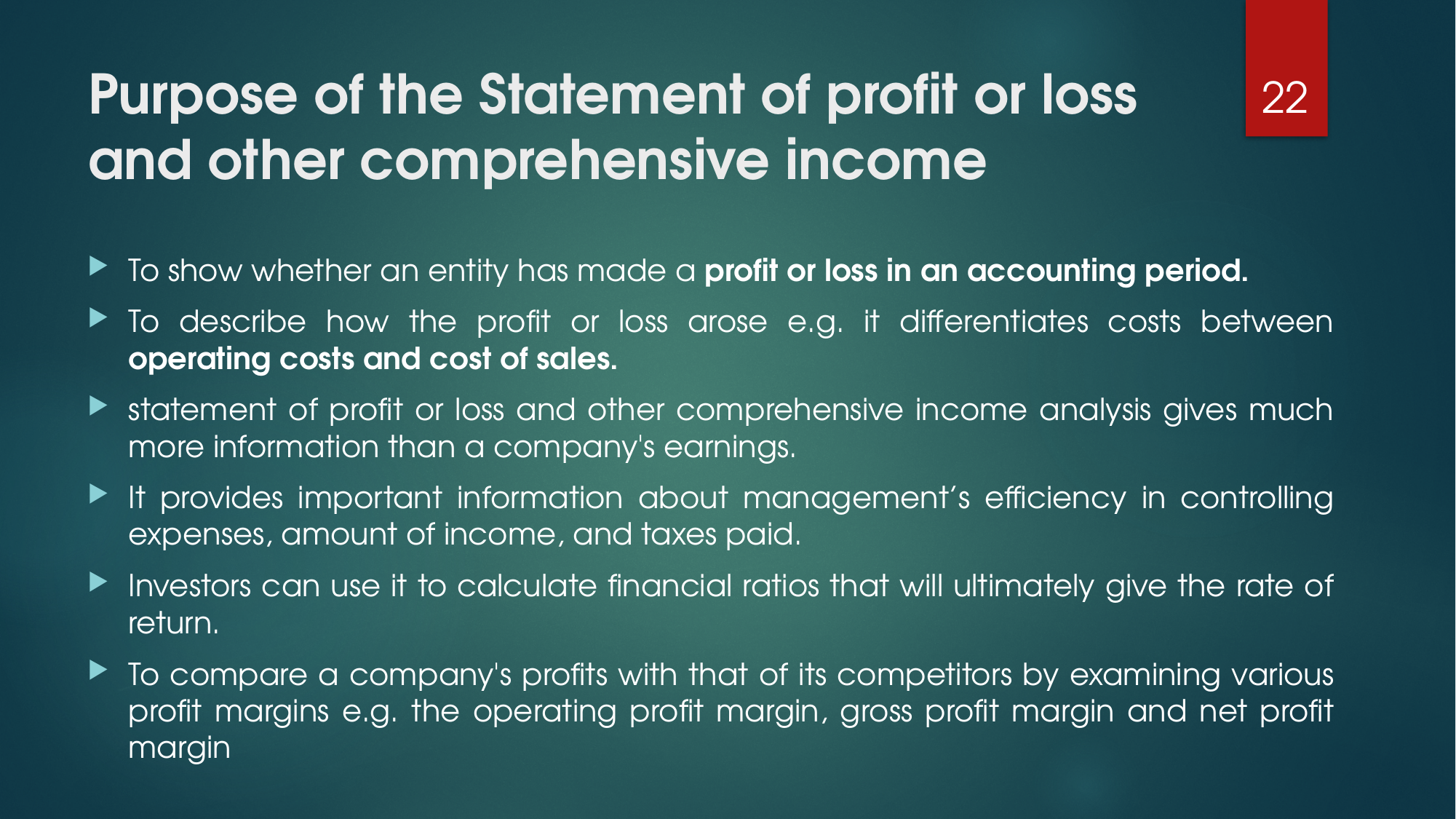

22
# Purpose of the Statement of profit or loss and other comprehensive income
To show whether an entity has made a profit or loss in an accounting period.
To describe how the profit or loss arose e.g. it differentiates costs between operating costs and cost of sales.
statement of profit or loss and other comprehensive income analysis gives much more information than a company's earnings.
It provides important information about management’s efficiency in controlling expenses, amount of income, and taxes paid.
Investors can use it to calculate financial ratios that will ultimately give the rate of return.
To compare a company's profits with that of its competitors by examining various profit margins e.g. the operating profit margin, gross profit margin and net profit margin